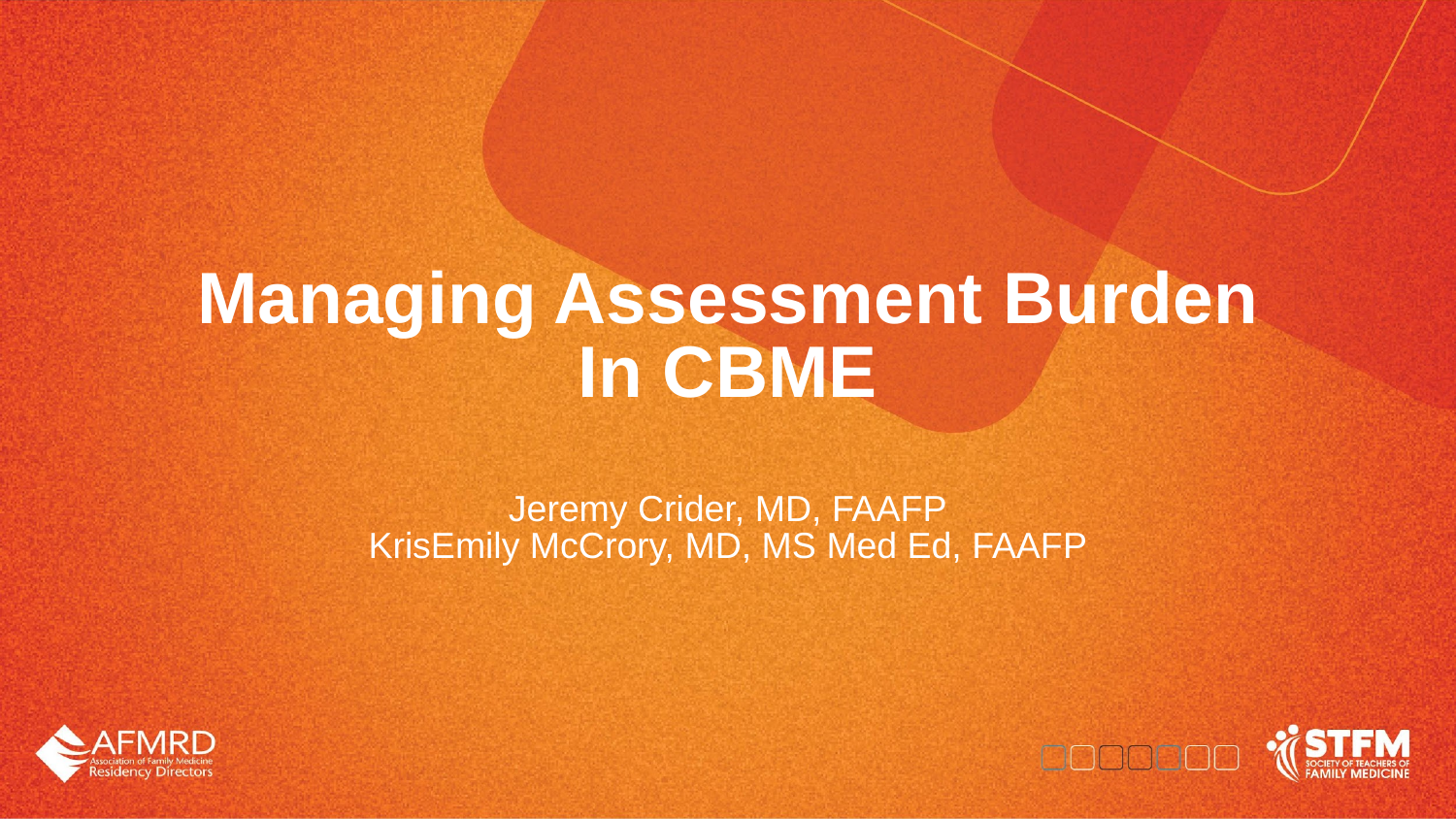

# Managing Assessment Burden In CBME
Jeremy Crider, MD, FAAFP
KrisEmily McCrory, MD, MS Med Ed, FAAFP